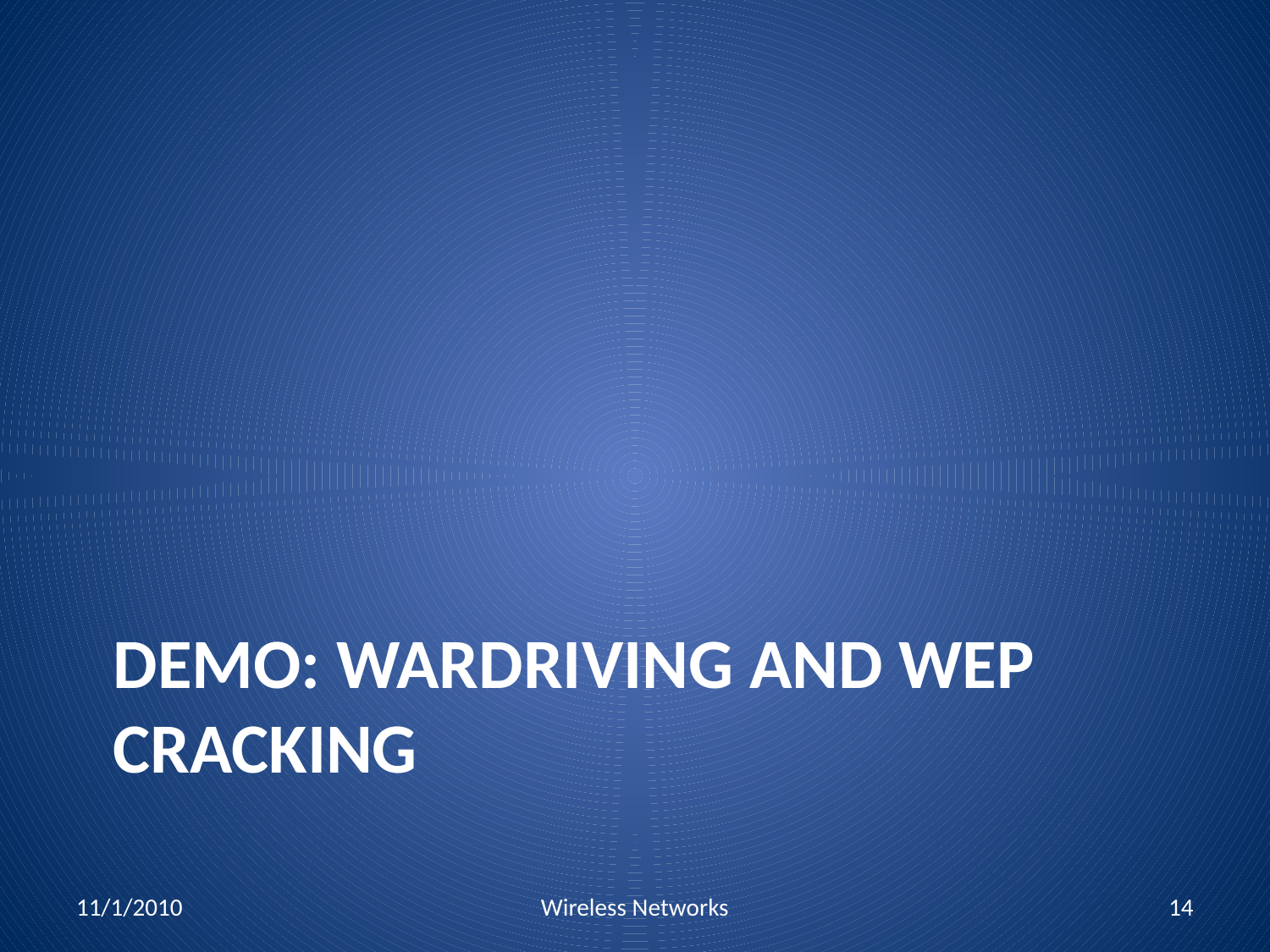

# DEMO: Wardriving and WEP CRACKING
11/1/2010
Wireless Networks
14